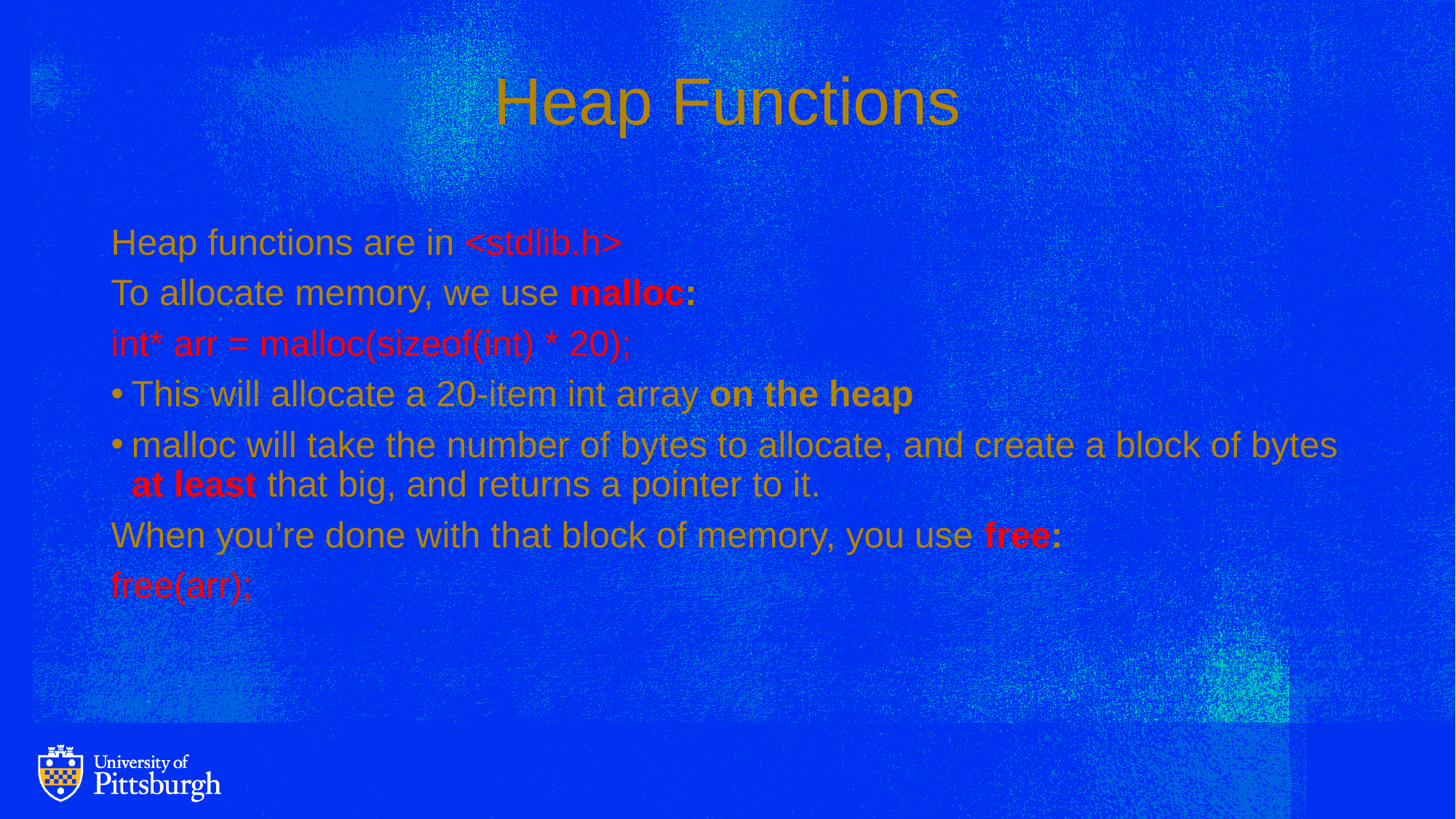

# Heap Functions
Heap functions are in <stdlib.h>
To allocate memory, we use malloc:
int* arr = malloc(sizeof(int) * 20);
This will allocate a 20-item int array on the heap
malloc will take the number of bytes to allocate, and create a block of bytes at least that big, and returns a pointer to it.
When you’re done with that block of memory, you use free:
free(arr);